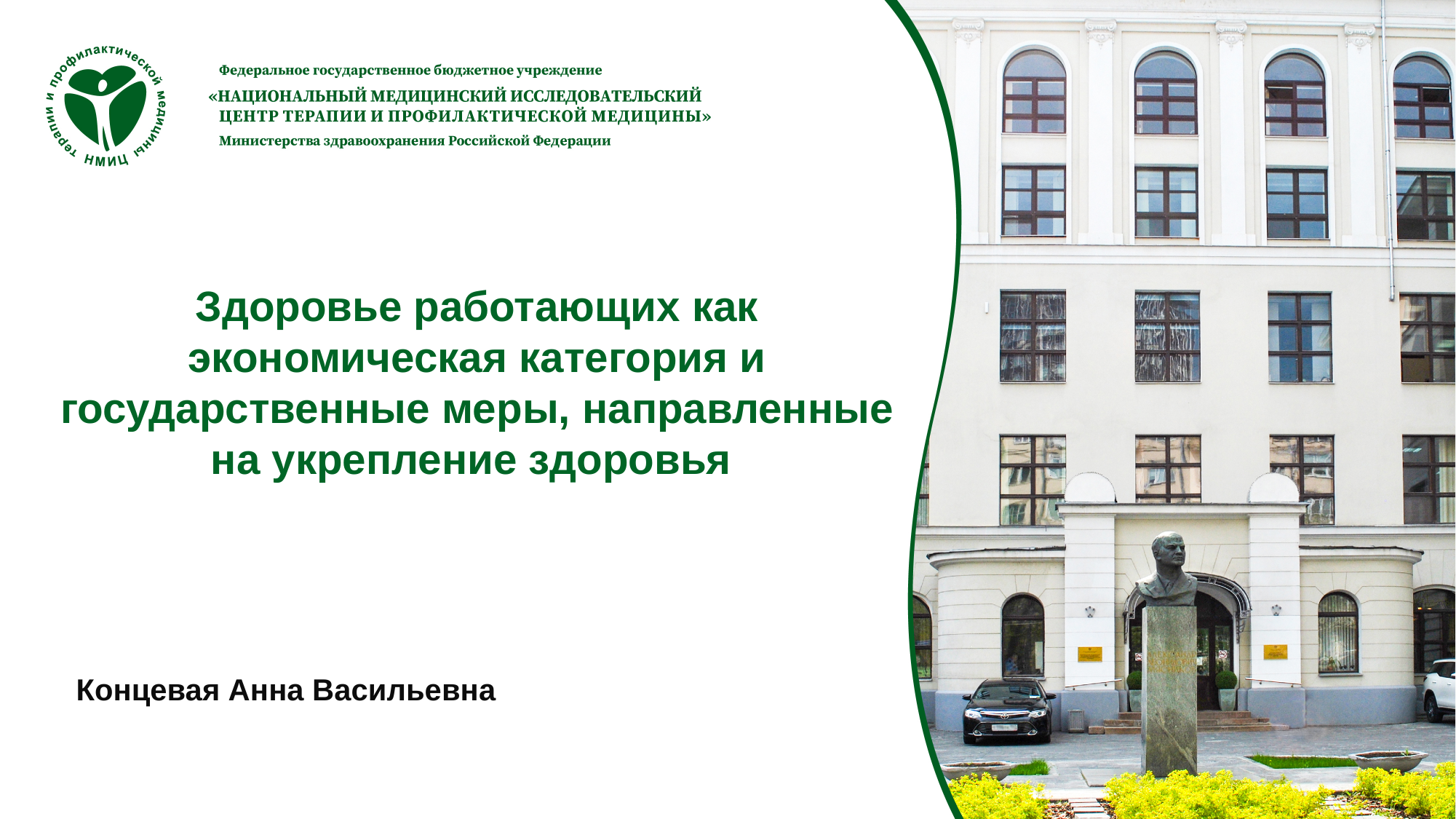

Здоровье работающих как экономическая категория и государственные меры, направленные на укрепление здоровья
# Концевая Анна Васильевна